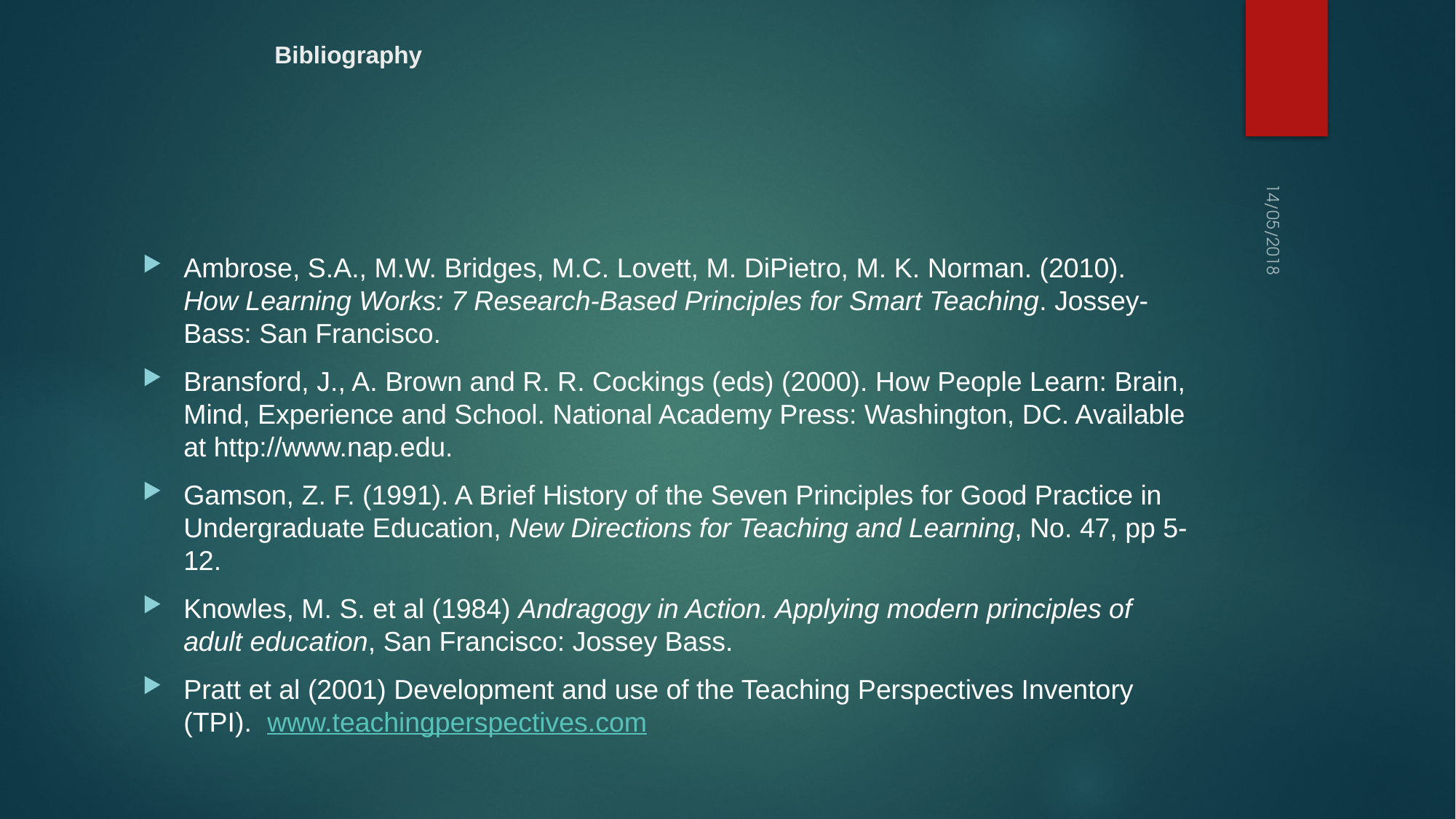

# Bibliography

14/05/2018
Ambrose, S.A., M.W. Bridges, M.C. Lovett, M. DiPietro, M. K. Norman. (2010). How Learning Works: 7 Research-Based Principles for Smart Teaching. Jossey-Bass: San Francisco.
Bransford, J., A. Brown and R. R. Cockings (eds) (2000). How People Learn: Brain, Mind, Experience and School. National Academy Press: Washington, DC. Available at http://www.nap.edu.
Gamson, Z. F. (1991). A Brief History of the Seven Principles for Good Practice in Undergraduate Education, New Directions for Teaching and Learning, No. 47, pp 5-12.
Knowles, M. S. et al (1984) Andragogy in Action. Applying modern principles of adult education, San Francisco: Jossey Bass.
Pratt et al (2001) Development and use of the Teaching Perspectives Inventory (TPI).  www.teachingperspectives.com